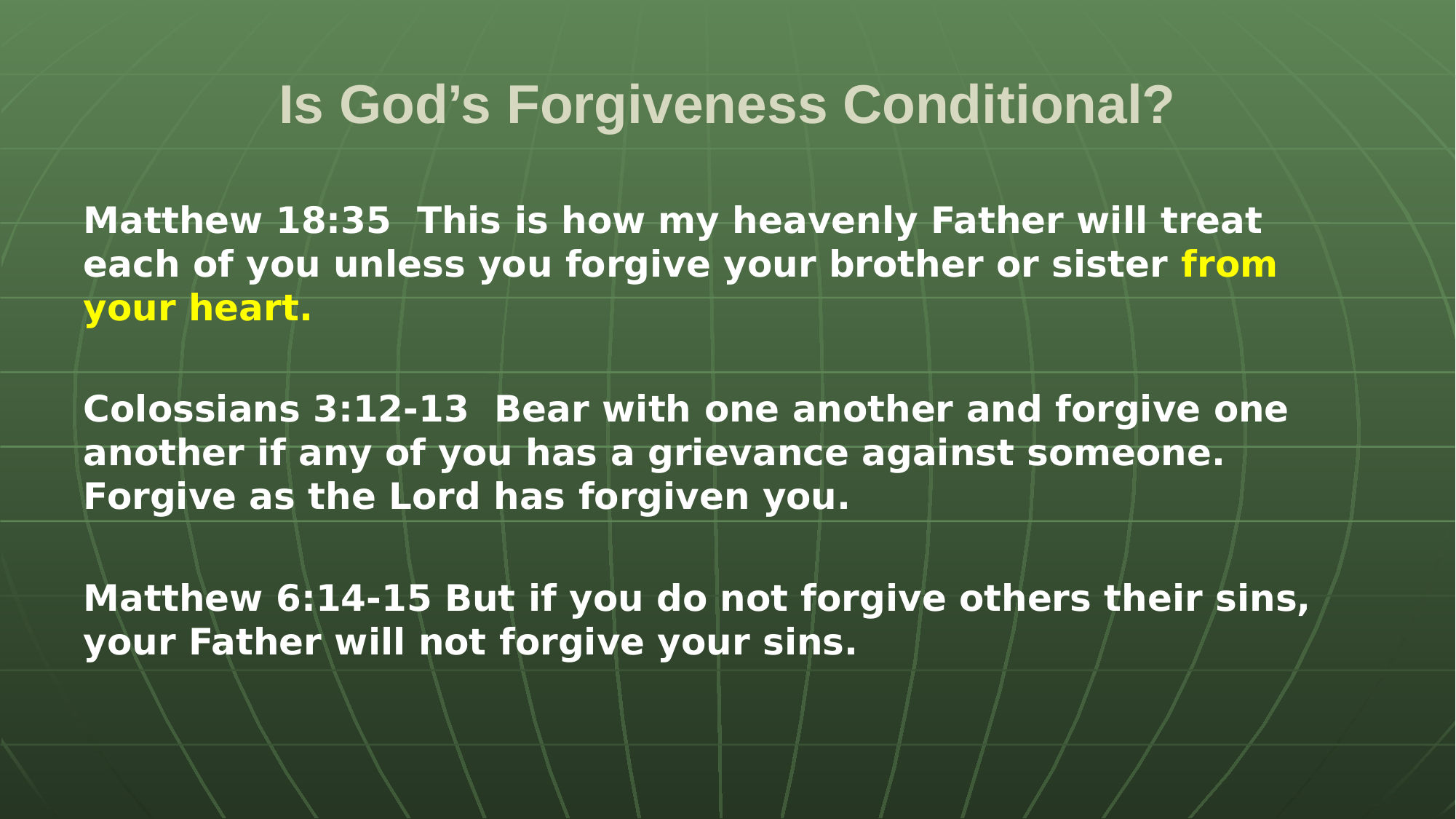

# Is God’s Forgiveness Conditional?
Matthew 18:35  This is how my heavenly Father will treat each of you unless you forgive your brother or sister from your heart.

Colossians 3:12-13  Bear with one another and forgive one another if any of you has a grievance against someone.  Forgive as the Lord has forgiven you.

Matthew 6:14-15 But if you do not forgive others their sins, your Father will not forgive your sins.